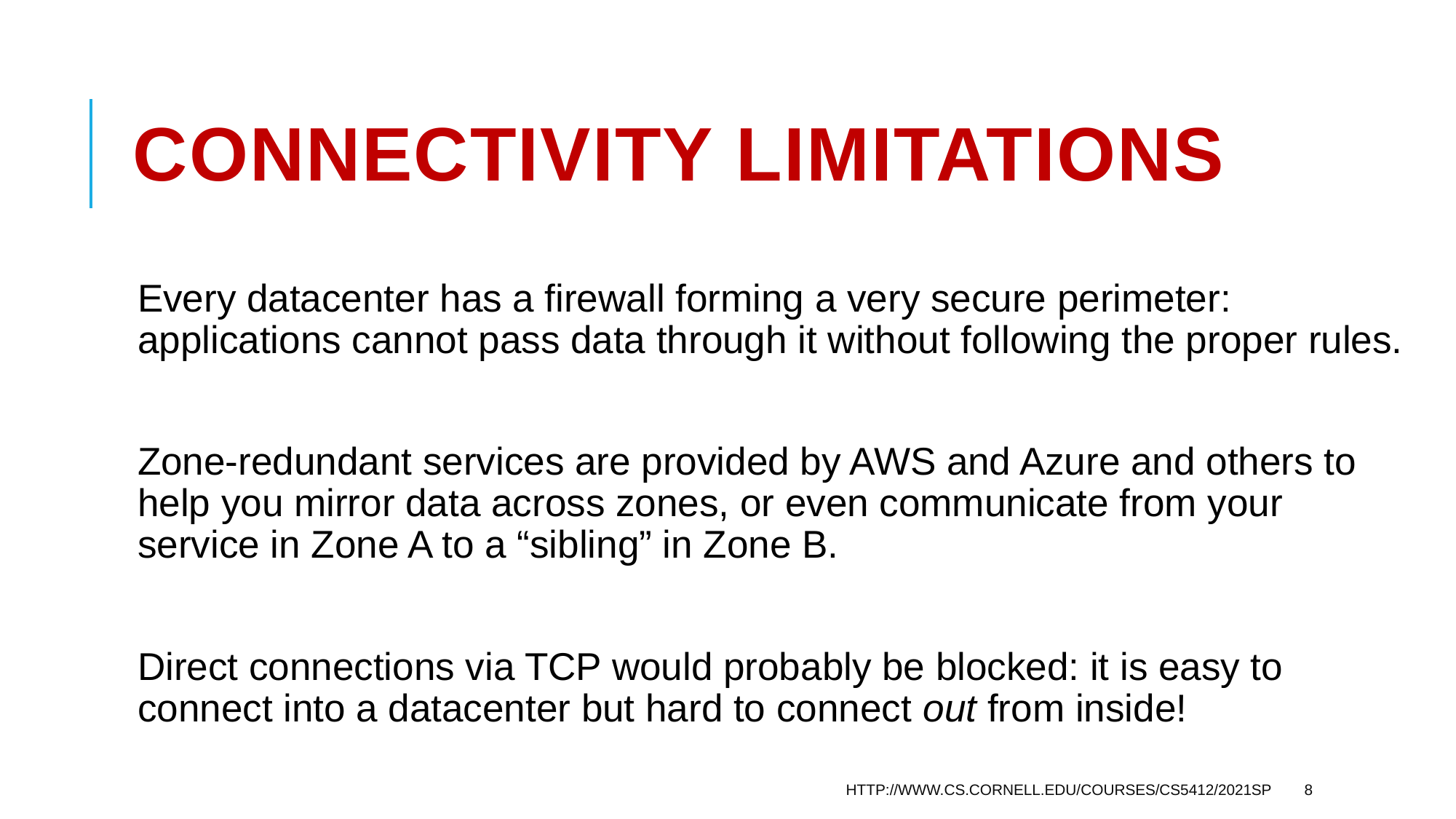

# Connectivity limitations
Every datacenter has a firewall forming a very secure perimeter: applications cannot pass data through it without following the proper rules.

Zone-redundant services are provided by AWS and Azure and others to help you mirror data across zones, or even communicate from your service in Zone A to a “sibling” in Zone B.

Direct connections via TCP would probably be blocked: it is easy to connect into a datacenter but hard to connect out from inside!
http://www.cs.cornell.edu/courses/cs5412/2021sp
8